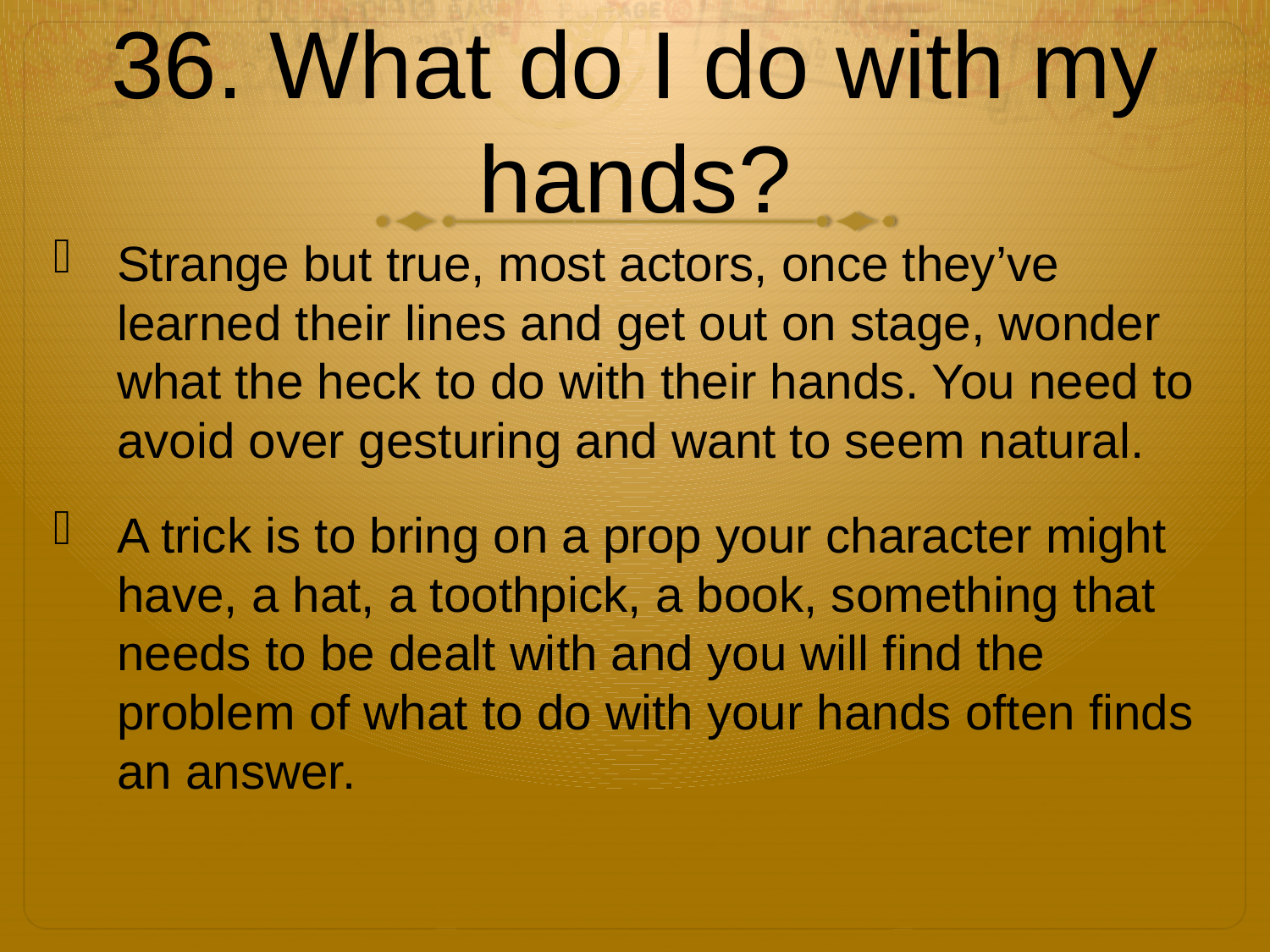

# 36. What do I do with my hands?
Strange but true, most actors, once they’ve learned their lines and get out on stage, wonder what the heck to do with their hands. You need to avoid over gesturing and want to seem natural.
A trick is to bring on a prop your character might have, a hat, a toothpick, a book, something that needs to be dealt with and you will find the problem of what to do with your hands often finds an answer.